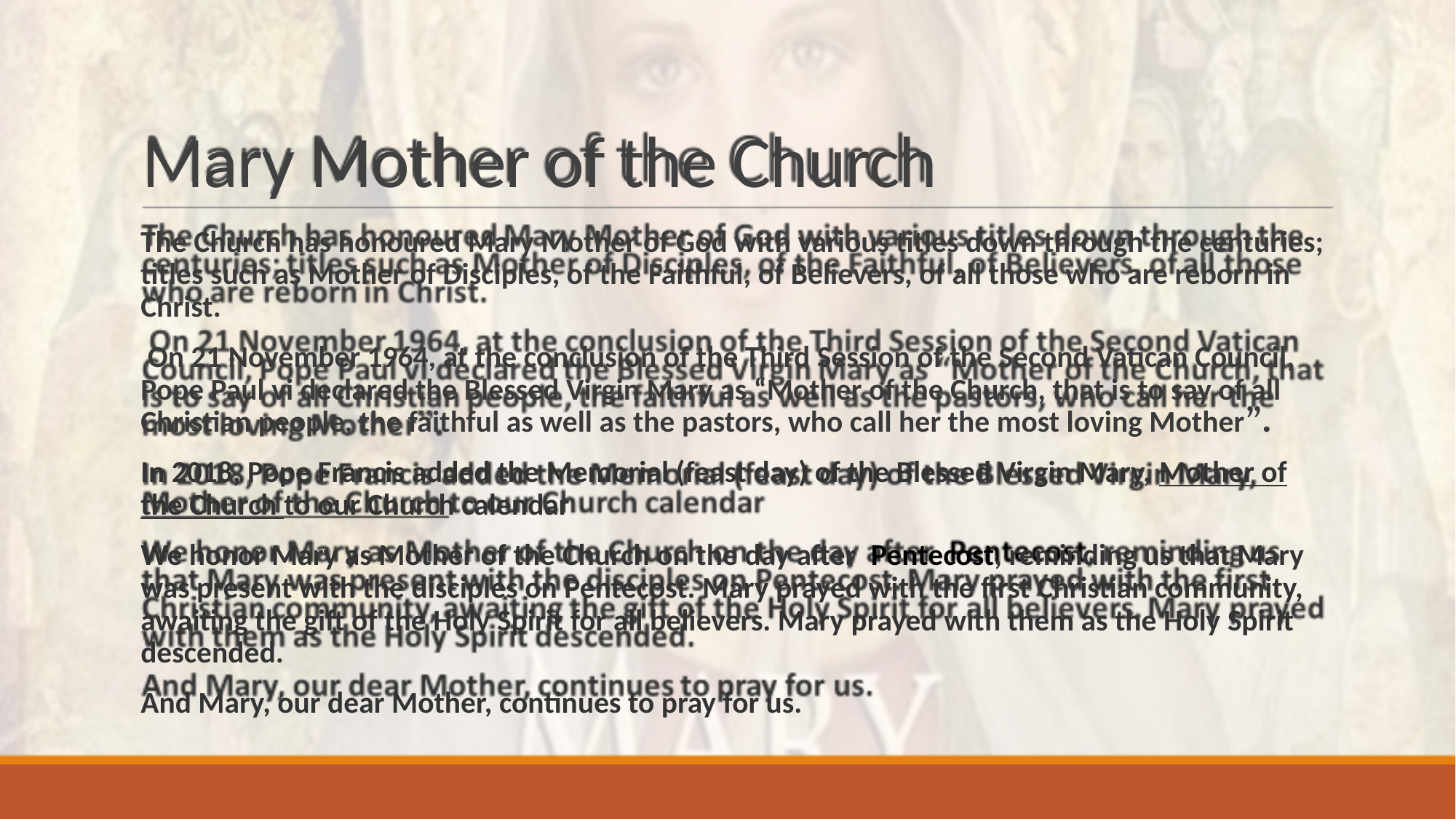

# Mary Mother of the Church
The Church has honoured Mary Mother of God with various titles down through the centuries; titles such as Mother of Disciples, of the Faithful, of Believers, of all those who are reborn in Christ.
 On 21 November 1964, at the conclusion of the Third Session of the Second Vatican Council, Pope Paul vi declared the Blessed Virgin Mary as “Mother of the Church, that is to say of all Christian people, the faithful as well as the pastors, who call her the most loving Mother”.
In 2018, Pope Francis added the Memorial (feast day) of the Blessed Virgin Mary, Mother of the Church to our Church calendar
We honor Mary as Mother of the Church on the day after  Pentecost, reminding us that Mary was present with the disciples on Pentecost. Mary prayed with the first Christian community, awaiting the gift of the Holy Spirit for all believers. Mary prayed with them as the Holy Spirit descended.
And Mary, our dear Mother, continues to pray for us.